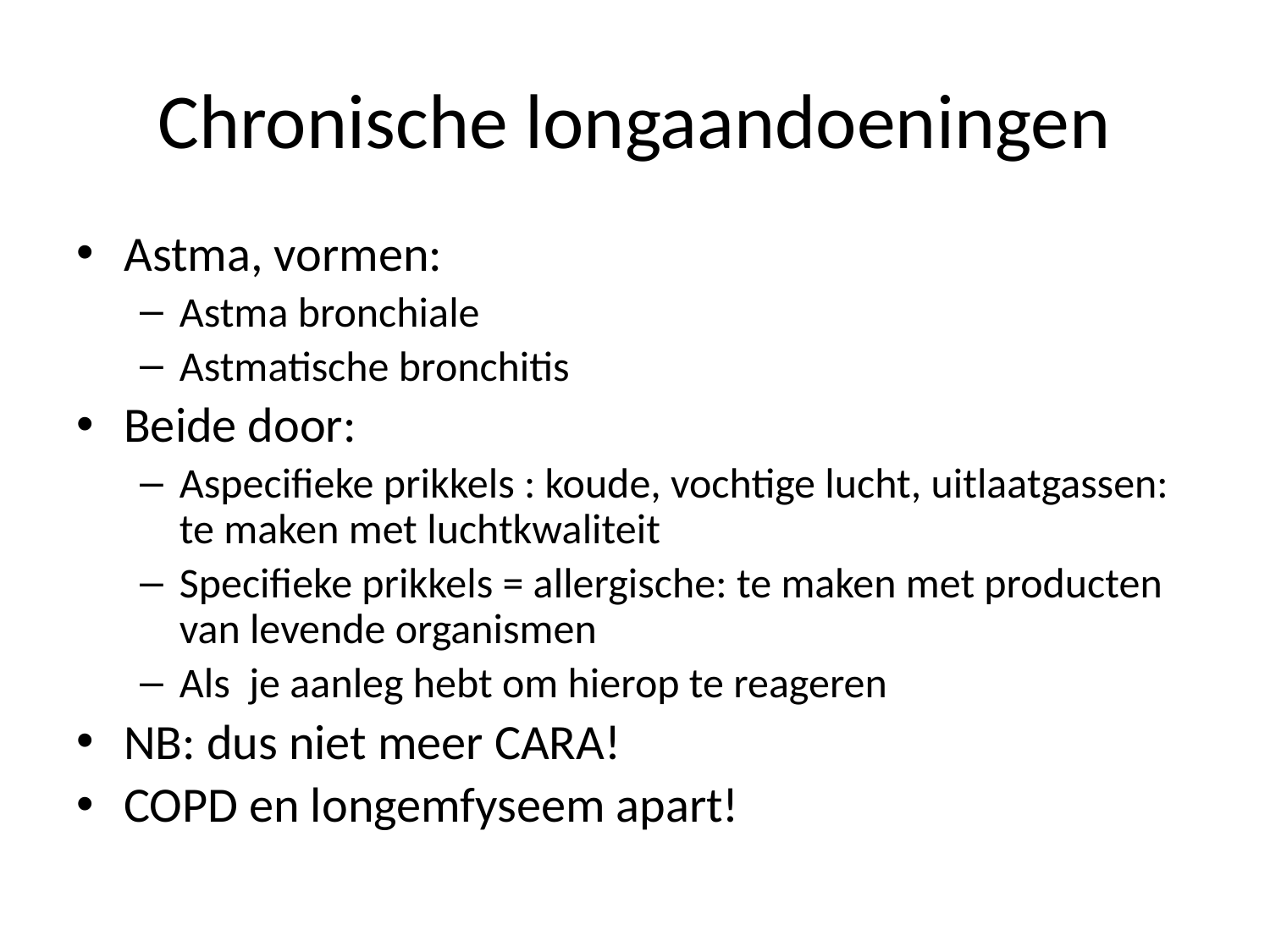

# Chronische longaandoeningen
Astma, vormen:
Astma bronchiale
Astmatische bronchitis
Beide door:
Aspecifieke prikkels : koude, vochtige lucht, uitlaatgassen: te maken met luchtkwaliteit
Specifieke prikkels = allergische: te maken met producten van levende organismen
Als  je aanleg hebt om hierop te reageren
NB: dus niet meer CARA!
COPD en longemfyseem apart!